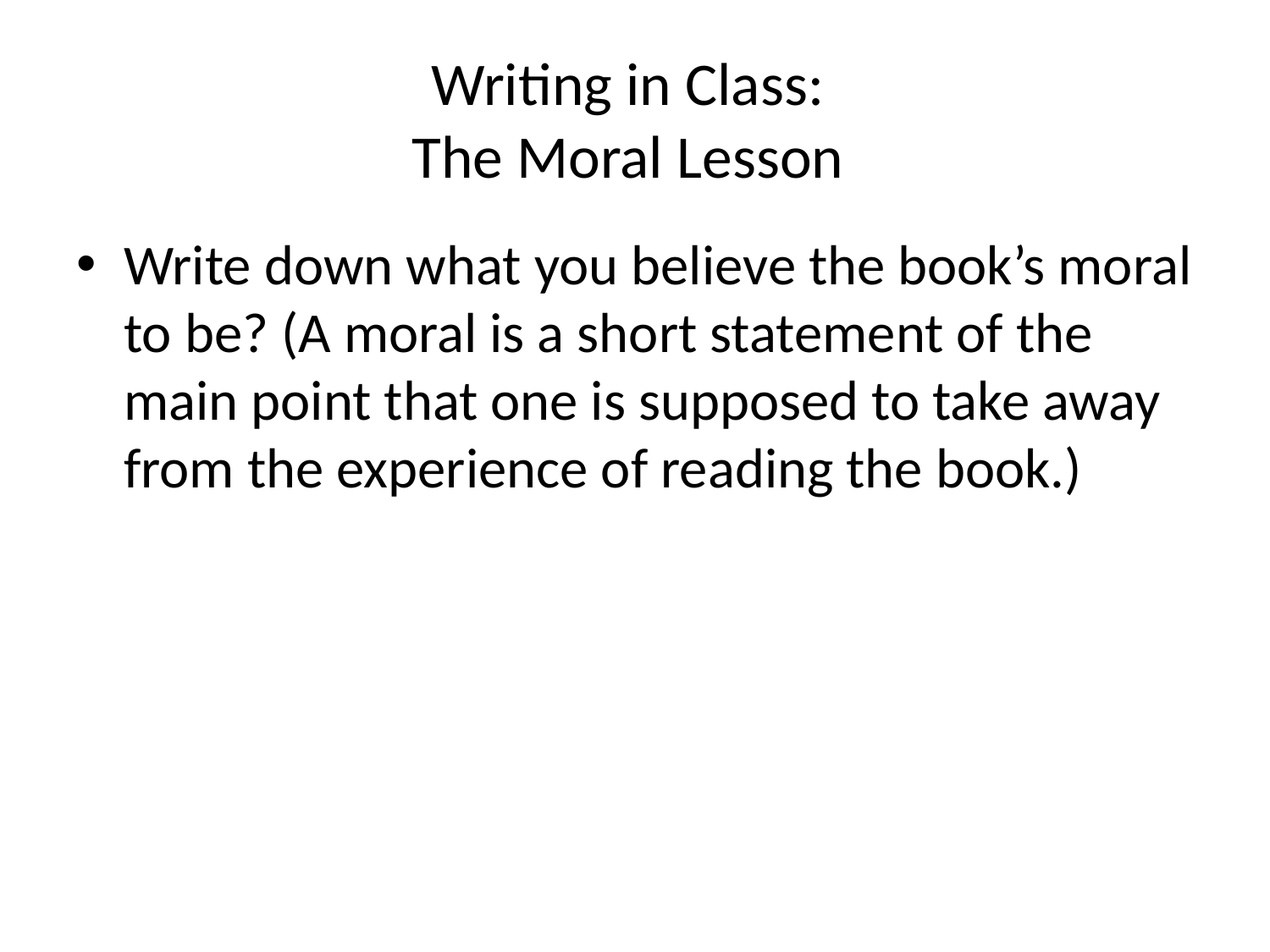

# Writing in Class: The Moral Lesson
Write down what you believe the book’s moral to be? (A moral is a short statement of the main point that one is supposed to take away from the experience of reading the book.)